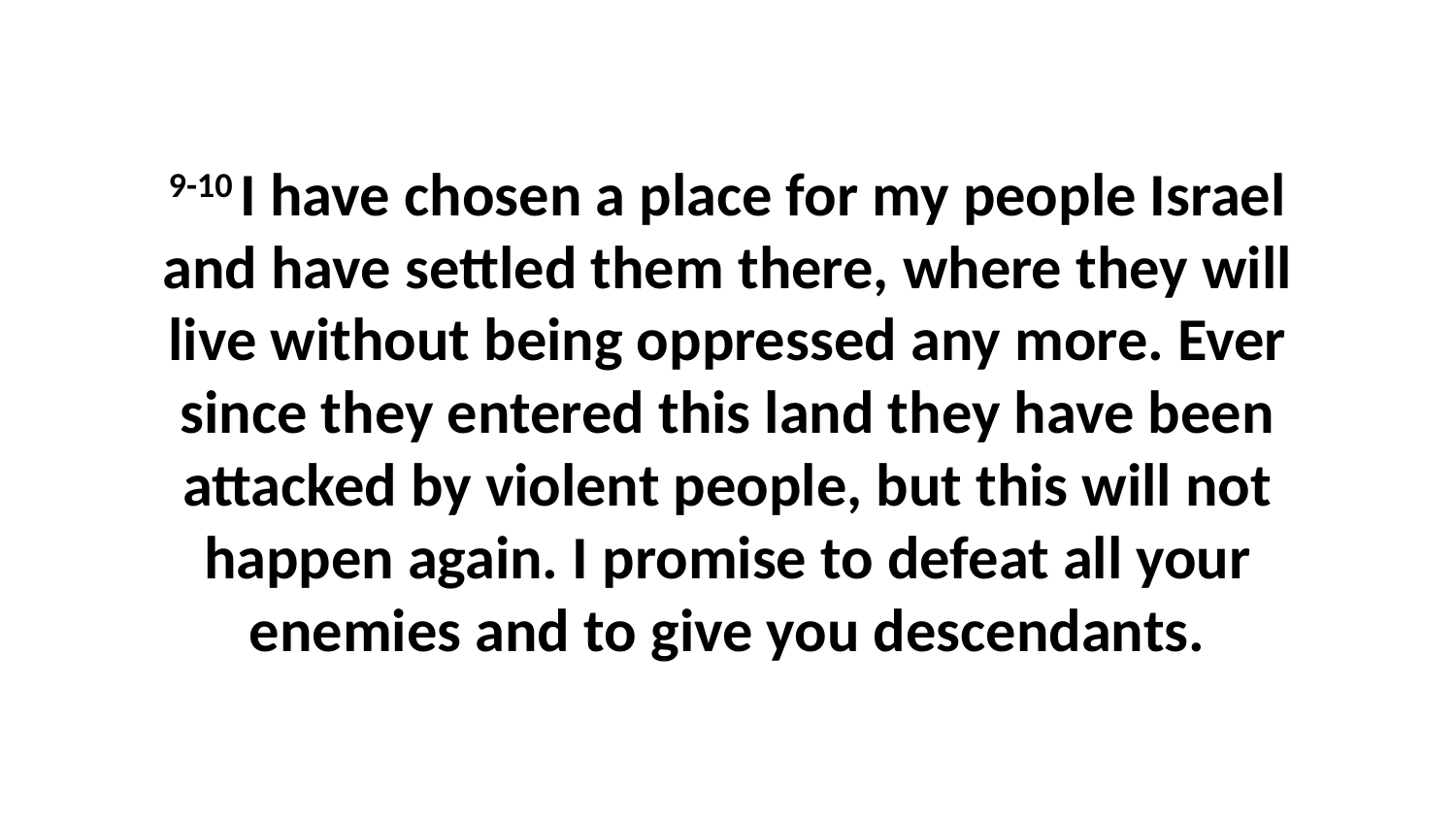

9-10 I have chosen a place for my people Israel and have settled them there, where they will live without being oppressed any more. Ever since they entered this land they have been attacked by violent people, but this will not happen again. I promise to defeat all your enemies and to give you descendants.